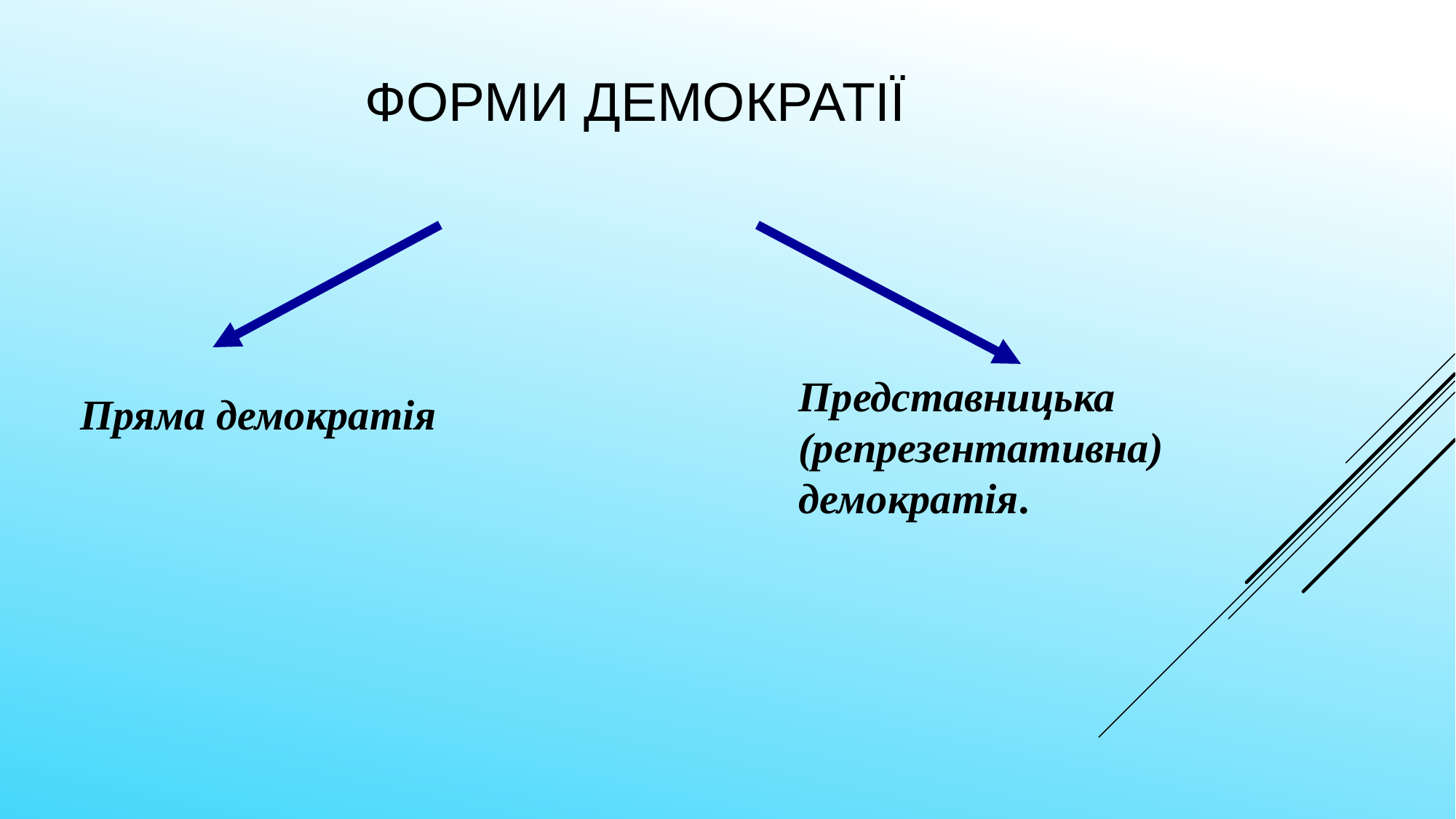

# Форми демократії

Представницька (репрезентативна) демократія.
Пряма демократія